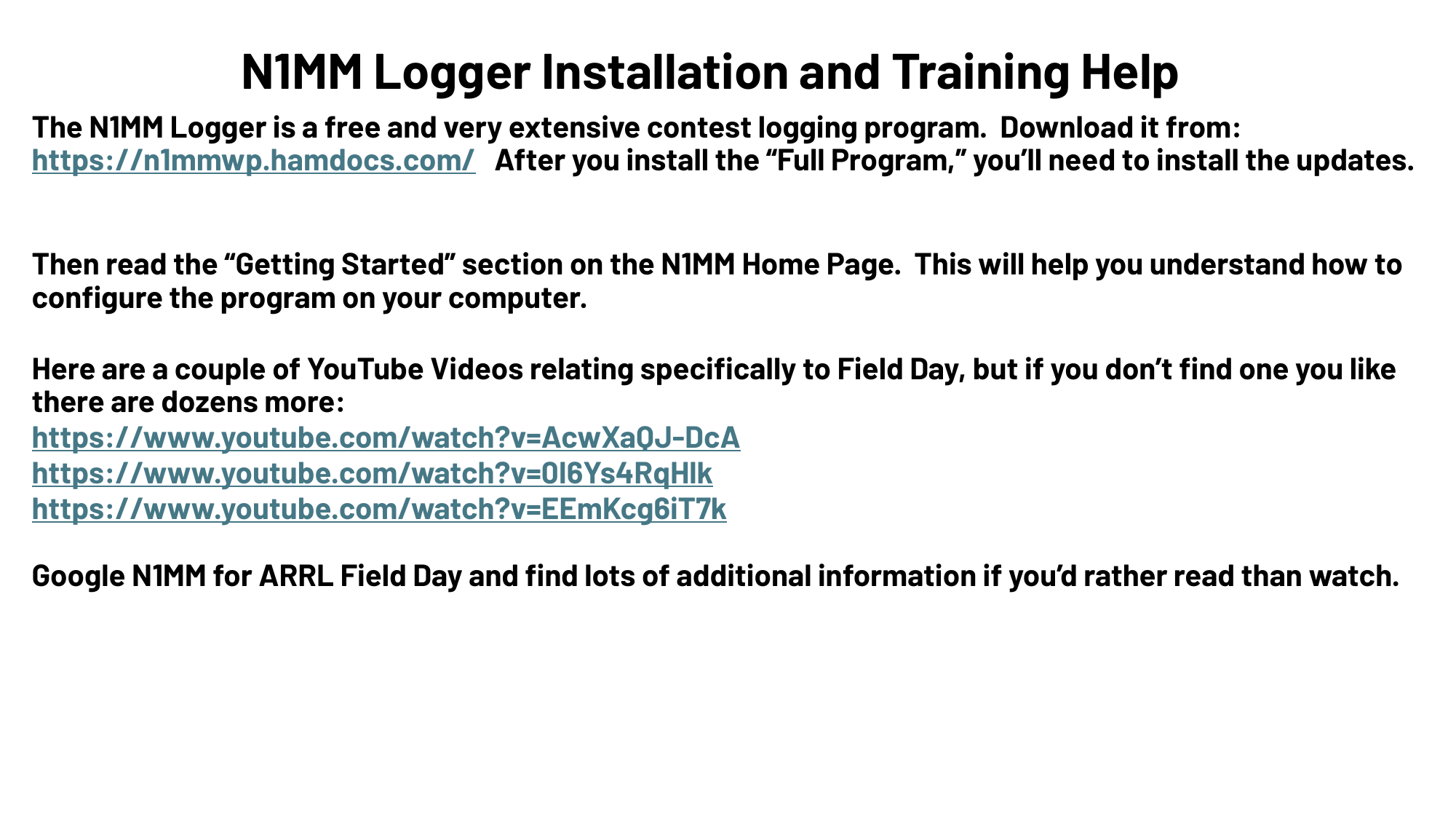

# N1MM Logger Installation and Training Help
The N1MM Logger is a free and very extensive contest logging program.  Download it from:  https://n1mmwp.hamdocs.com/   After you install the “Full Program,” you’ll need to install the updates.

Then read the “Getting Started” section on the N1MM Home Page.  This will help you understand how to configure the program on your computer.

Here are a couple of YouTube Videos relating specifically to Field Day, but if you don’t find one you like there are dozens more:
https://www.youtube.com/watch?v=AcwXaQJ-DcA
https://www.youtube.com/watch?v=0I6Ys4RqHlk
https://www.youtube.com/watch?v=EEmKcg6iT7k

Google N1MM for ARRL Field Day and find lots of additional information if you’d rather read than watch.